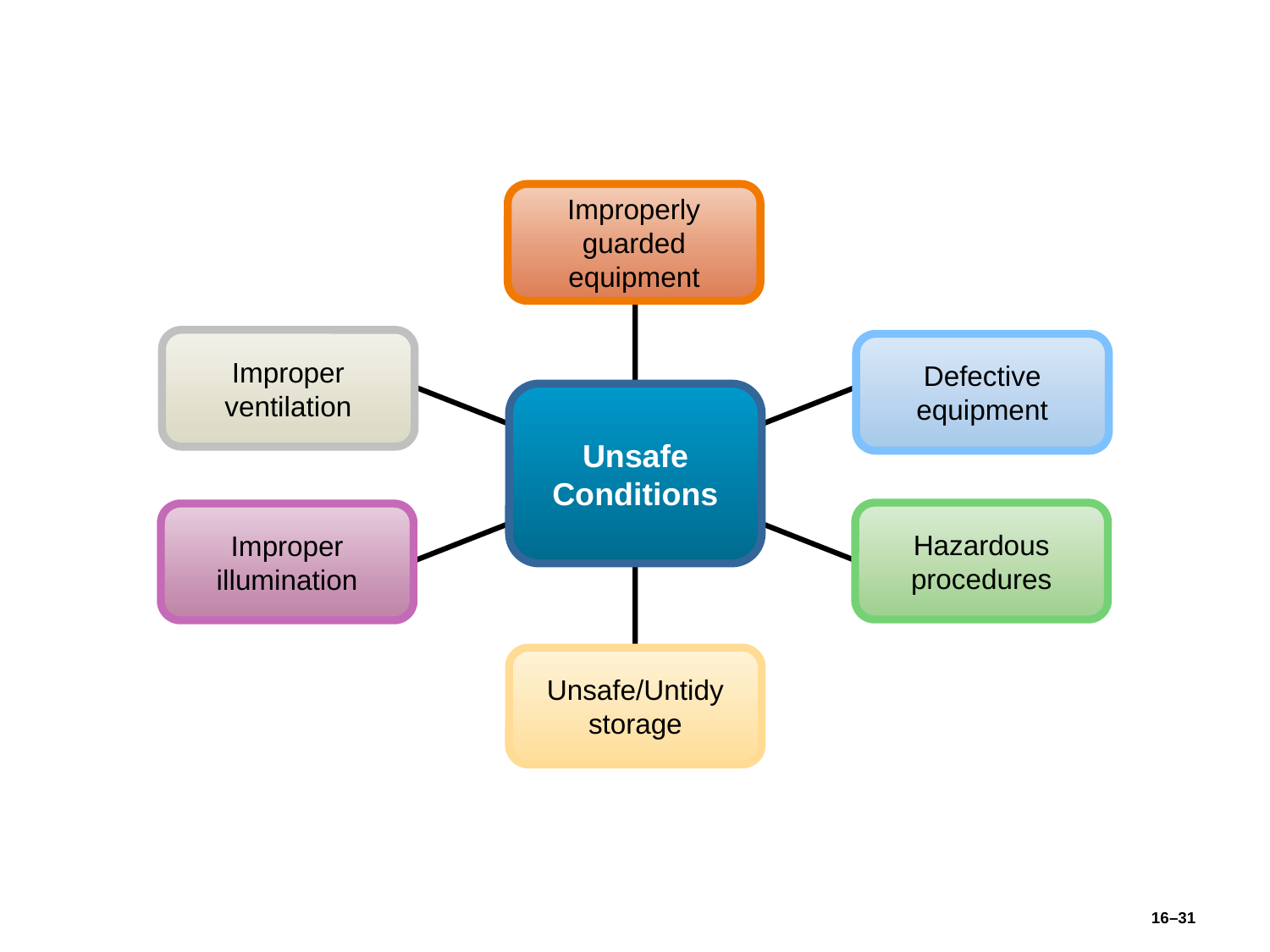

Improperly guarded equipment

Improper ventilation
Defective equipment
Unsafe Conditions
Hazardous procedures
Improper illumination
Unsafe/Untidy
storage
16–31